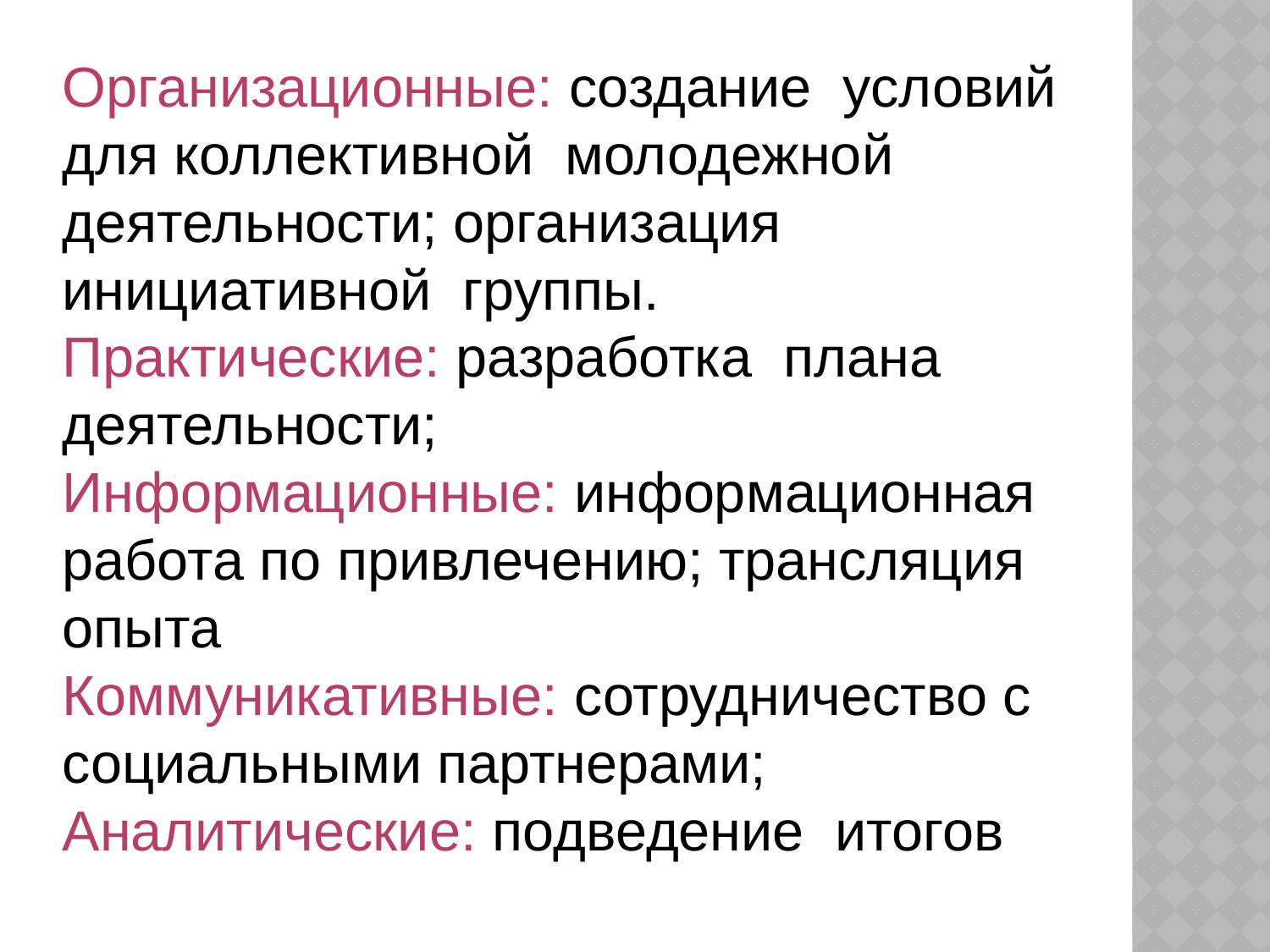

Организационные: создание  условий для коллективной  молодежной  деятельности; организация  инициативной  группы.
Практические: разработка  плана деятельности;
Информационные: информационная   работа по привлечению; трансляция  опыта
Коммуникативные: сотрудничество с социальными партнерами;
Аналитические: подведение  итогов